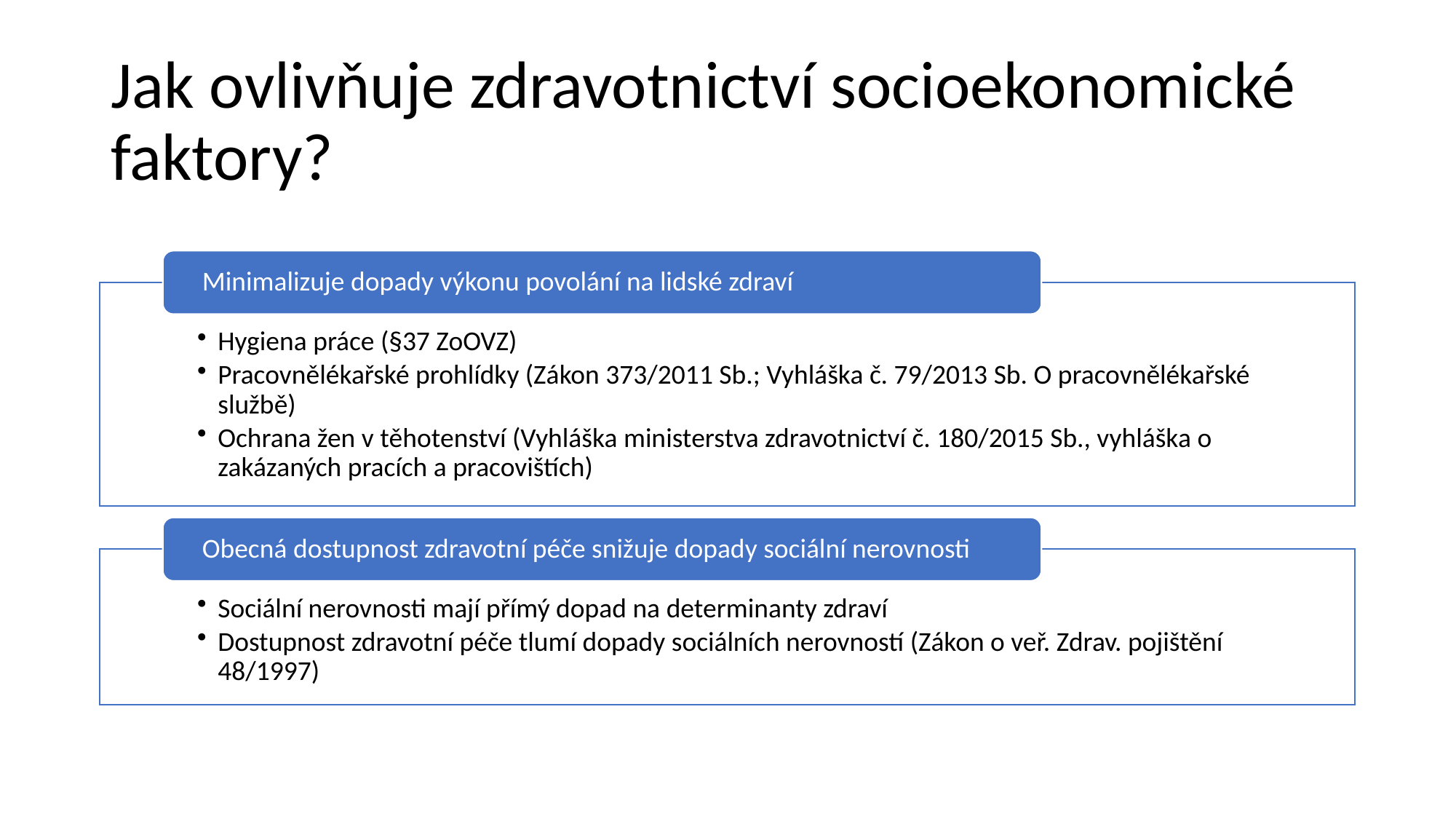

# Jak ovlivňuje zdravotnictví socioekonomické faktory?
Hygiena práce (§37 ZoOVZ)
Pracovnělékařské prohlídky (Zákon 373/2011 Sb.; Vyhláška č. 79/2013 Sb. O pracovnělékařské službě)
Ochrana žen v těhotenství (Vyhláška ministerstva zdravotnictví č. 180/2015 Sb., vyhláška o zakázaných pracích a pracovištích)
Minimalizuje dopady výkonu povolání na lidské zdraví
Sociální nerovnosti mají přímý dopad na determinanty zdraví
Dostupnost zdravotní péče tlumí dopady sociálních nerovností (Zákon o veř. Zdrav. pojištění 48/1997)
Obecná dostupnost zdravotní péče snižuje dopady sociální nerovnosti